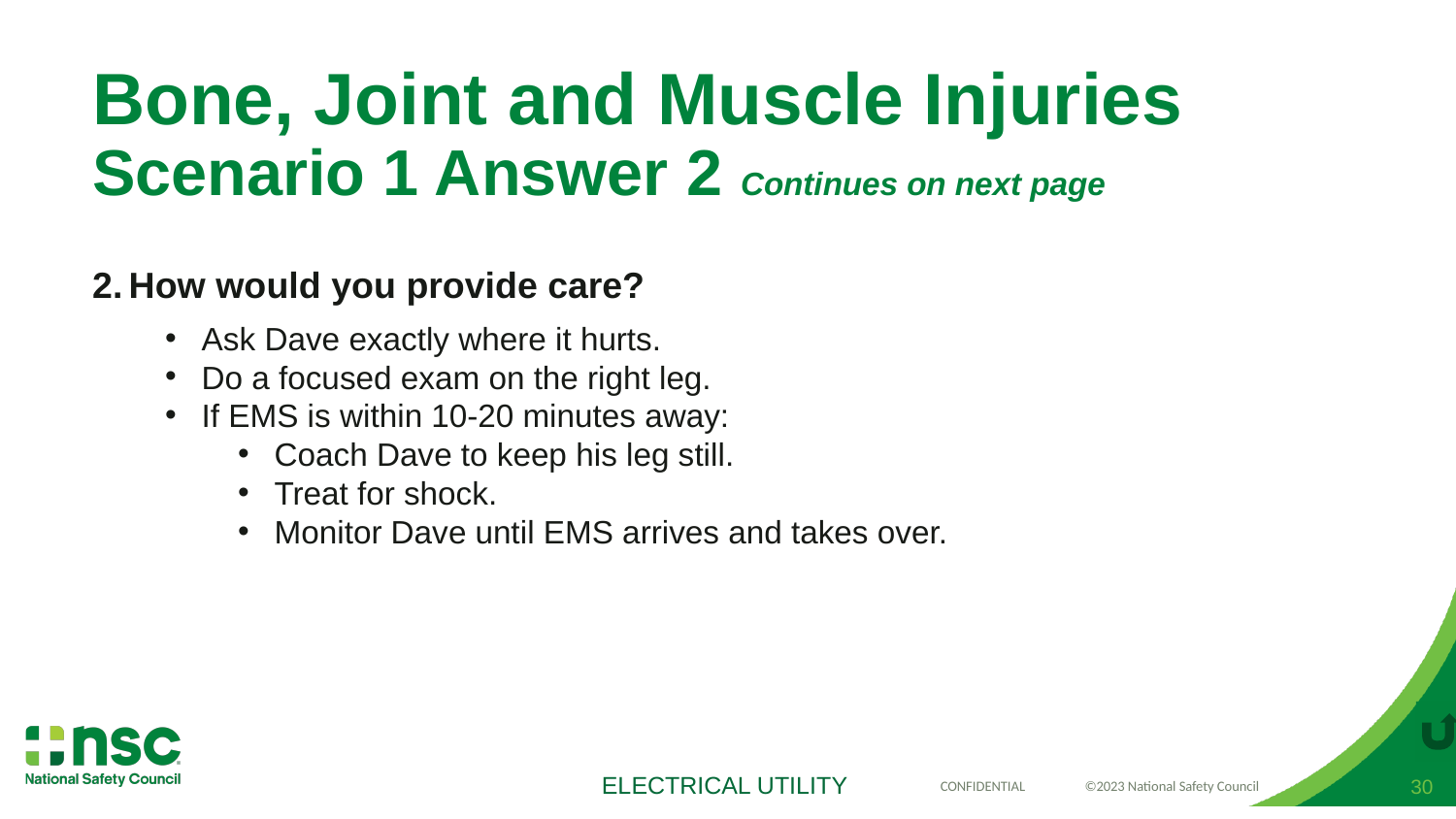

# Bone, Joint and Muscle Injuries Scenario 1 Answer 2 Continues on next page
How would you provide care?
Ask Dave exactly where it hurts.
Do a focused exam on the right leg.
If EMS is within 10-20 minutes away:
Coach Dave to keep his leg still.
Treat for shock.
Monitor Dave until EMS arrives and takes over.